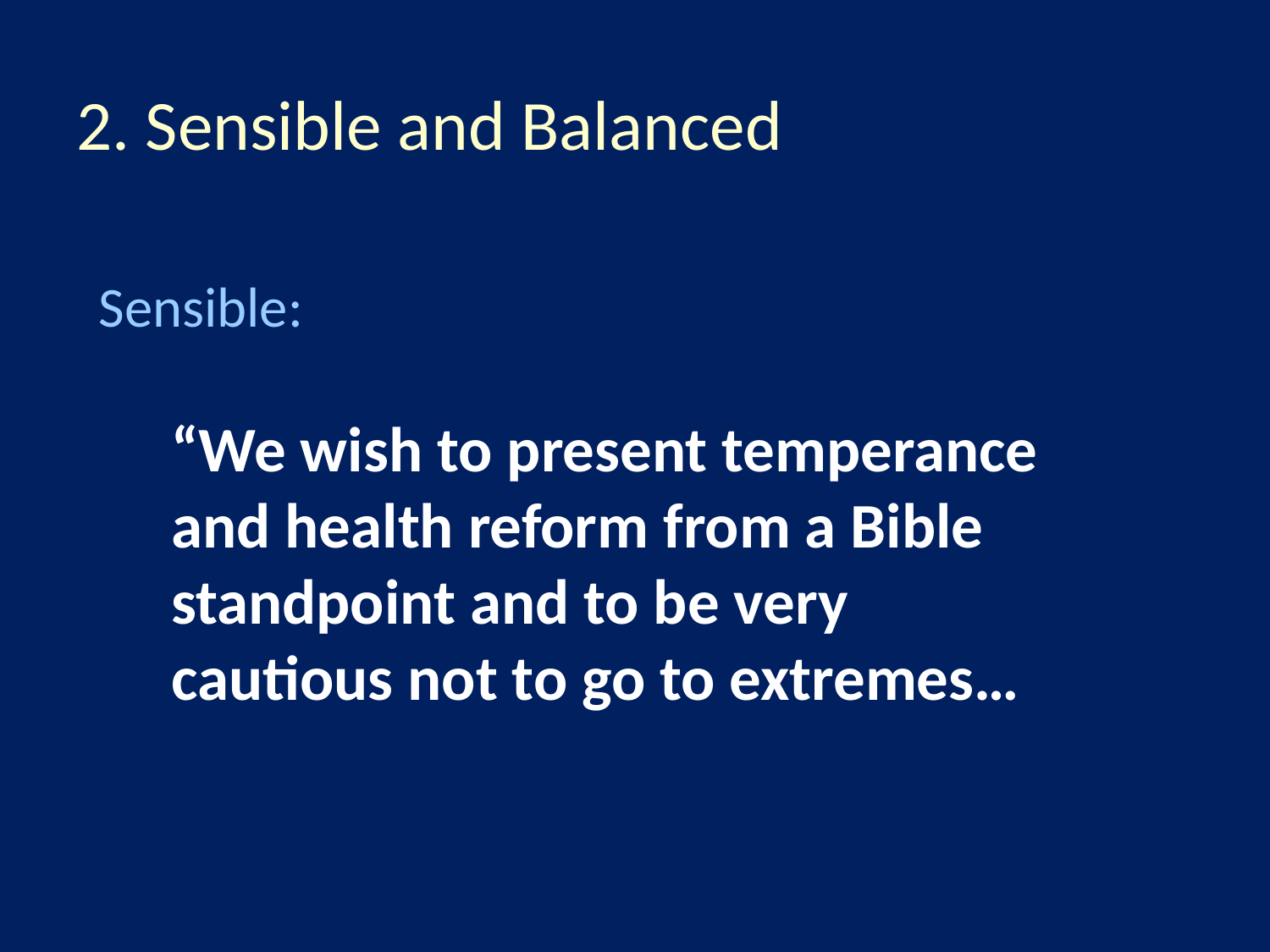

# 2. Sensible and Balanced
Sensible:
“We wish to present temperance and health reform from a Bible standpoint and to be very cautious not to go to extremes…